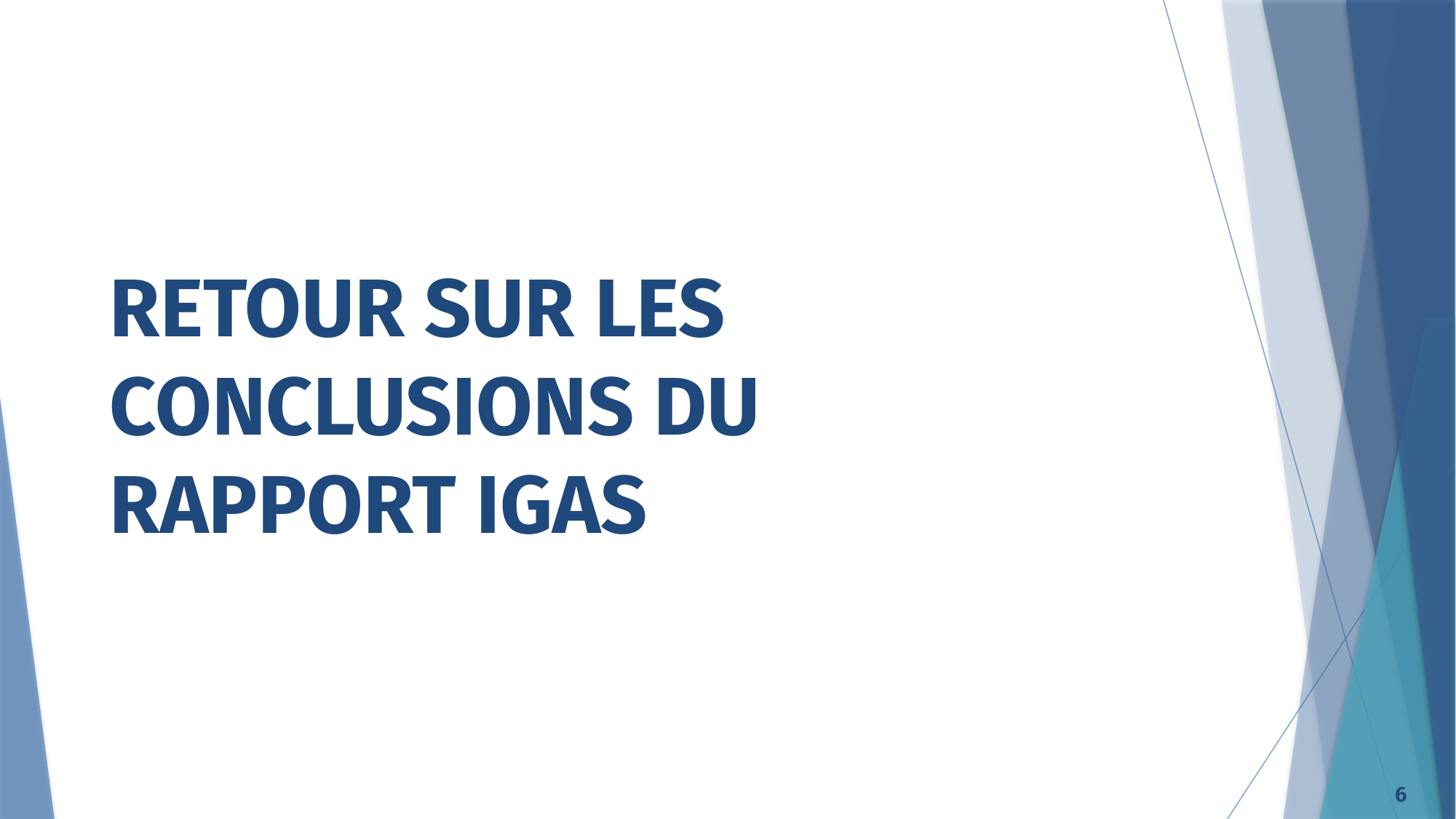

# RETOUR SUR LES CONCLUSIONS DU RAPPORT IGAS
6